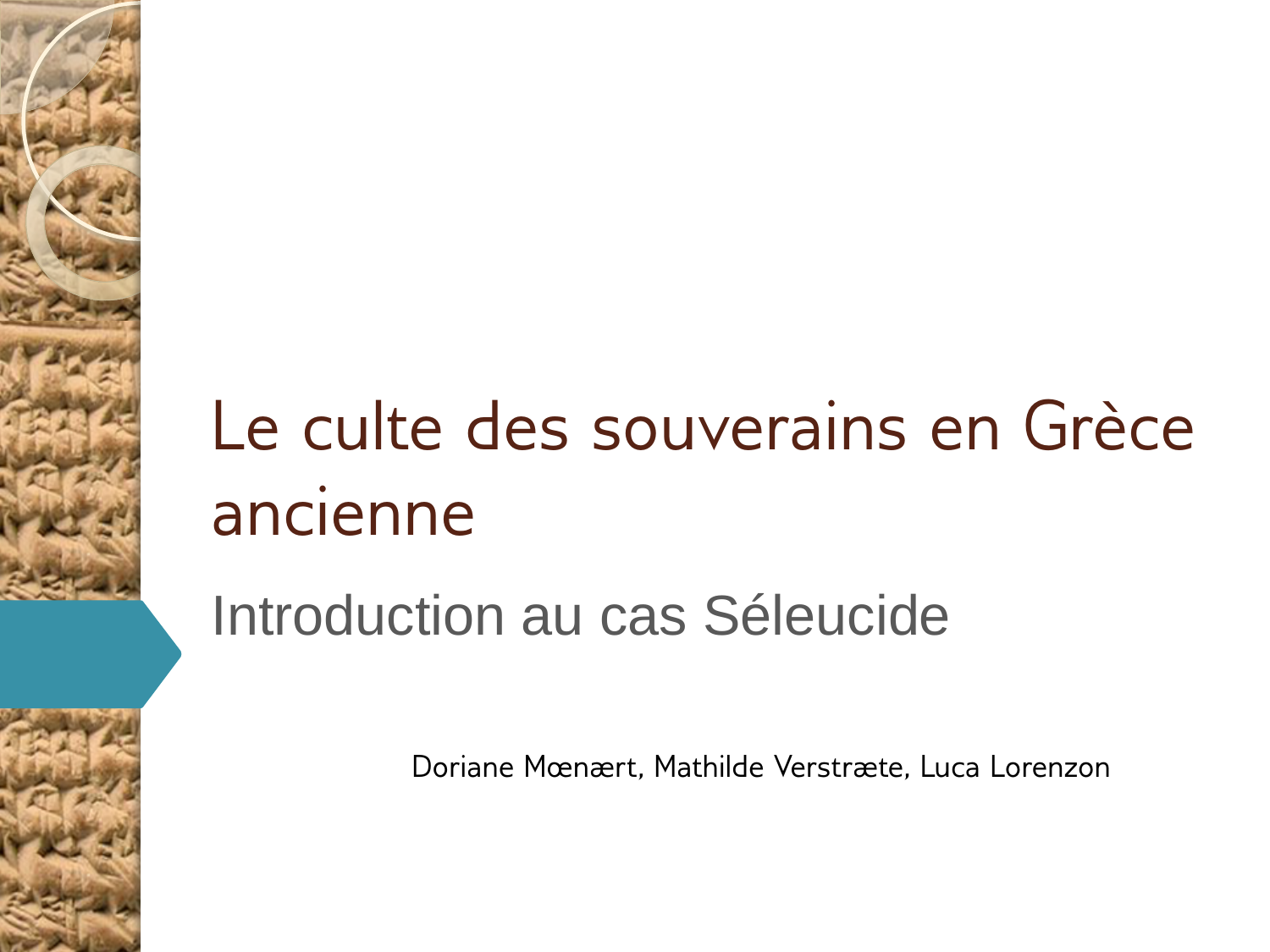

# Le culte des souverains en Grèce ancienne
Introduction au cas Séleucide
Doriane Moenaert, Mathilde Verstraete, Luca Lorenzon